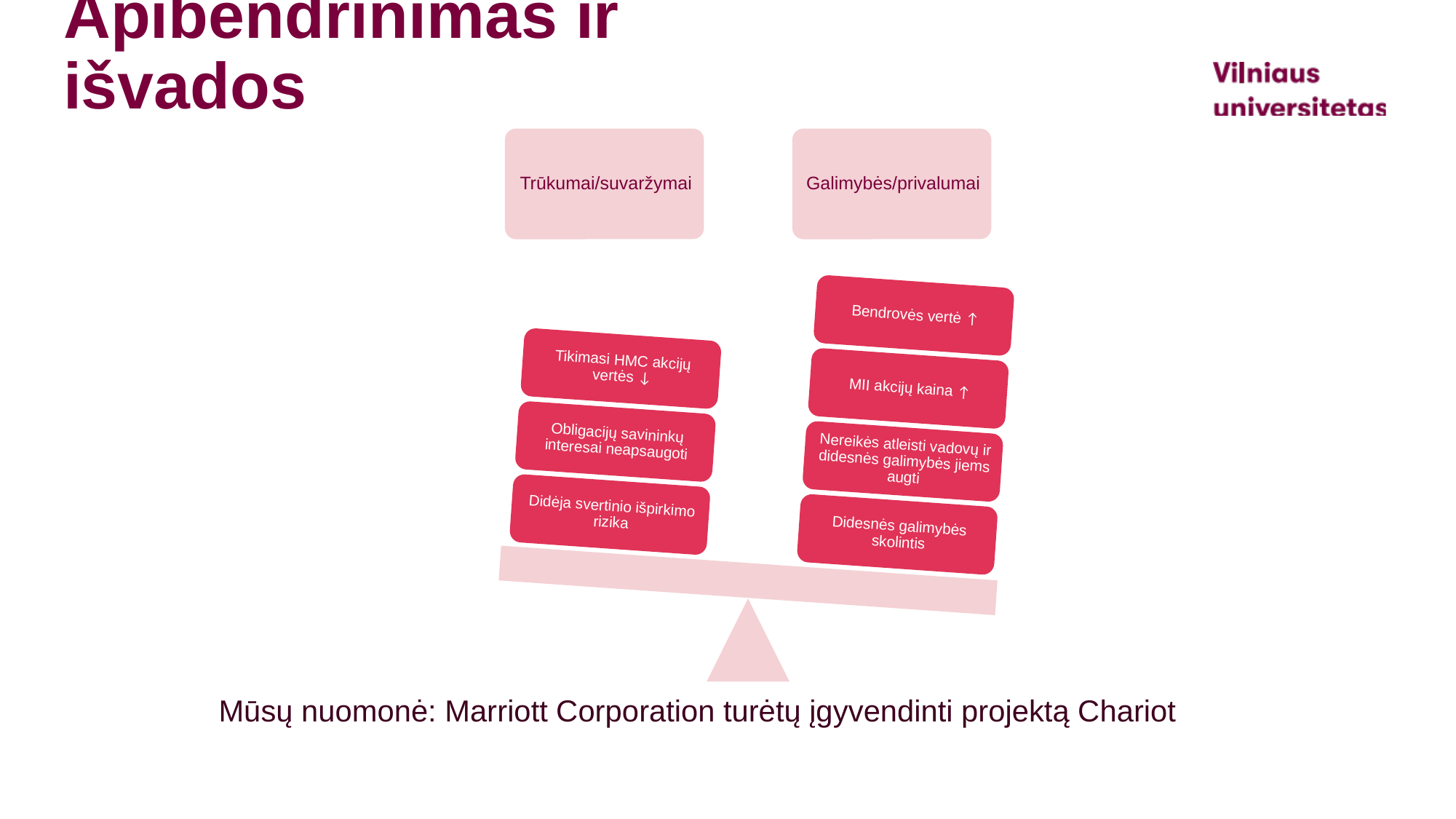

# Apibendrinimas ir išvados
Trūkumai/suvaržymai
Galimybės/privalumai
Didesnės galimybės skolintis
Nereikės atleisti vadovų ir didesnės galimybės jiems augti
MII akcijų kaina ↑
Bendrovės vertė ↑
Didėja svertinio išpirkimo rizika
Obligacijų savininkų interesai neapsaugoti
Tikimasi HMC akcijų vertės ↓
Mūsų nuomonė: Marriott Corporation turėtų įgyvendinti projektą Chariot